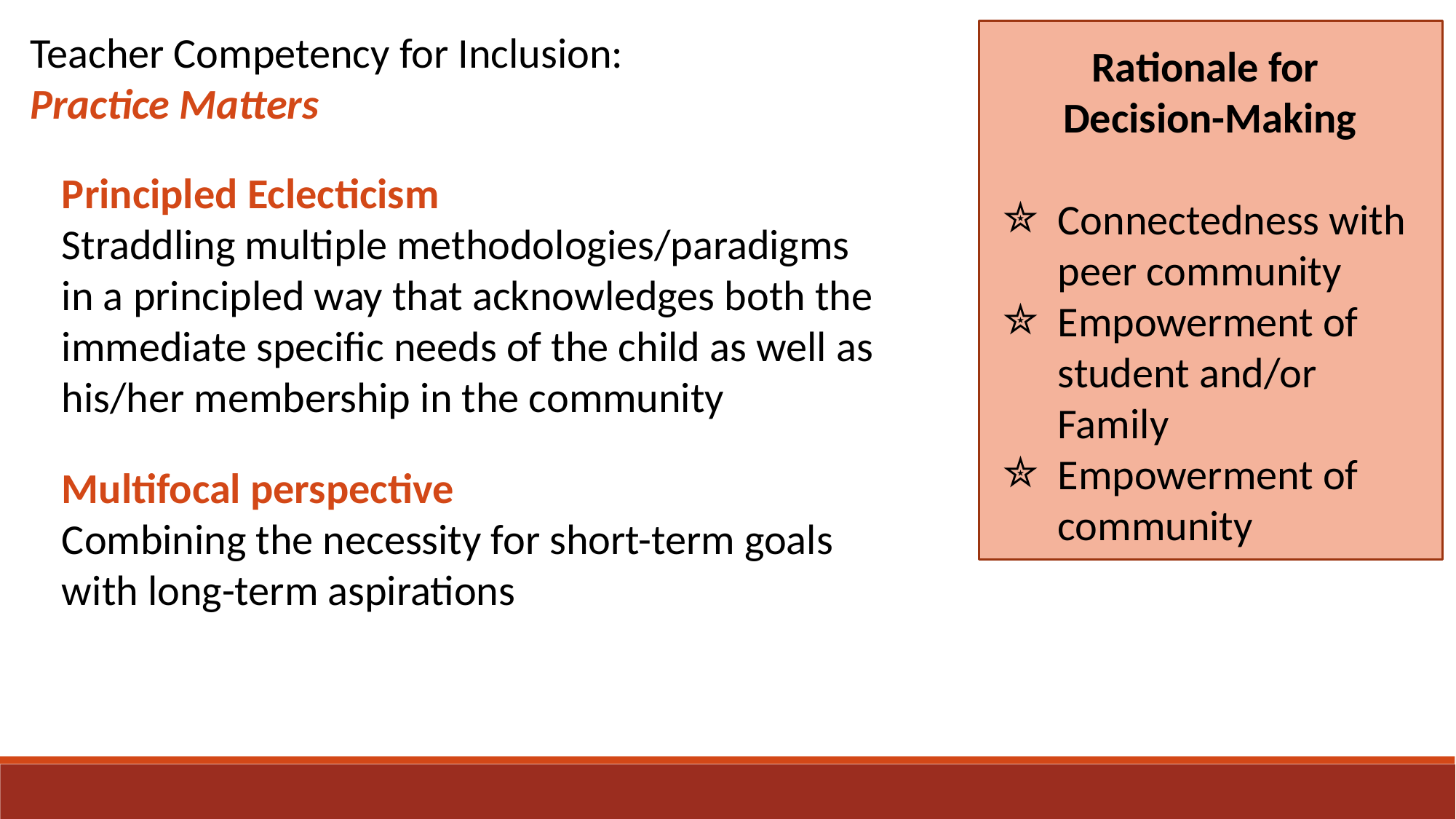

Teacher Competency for Inclusion:  Practice Matters

Rationale for
Decision-Making

Connectedness with peer community
Empowerment of student and/or Family
Empowerment of community

Principled Eclecticism
Straddling multiple methodologies/paradigms in a principled way that acknowledges both the immediate specific needs of the child as well as his/her membership in the community
Multifocal perspective
Combining the necessity for short-term goals with long-term aspirations